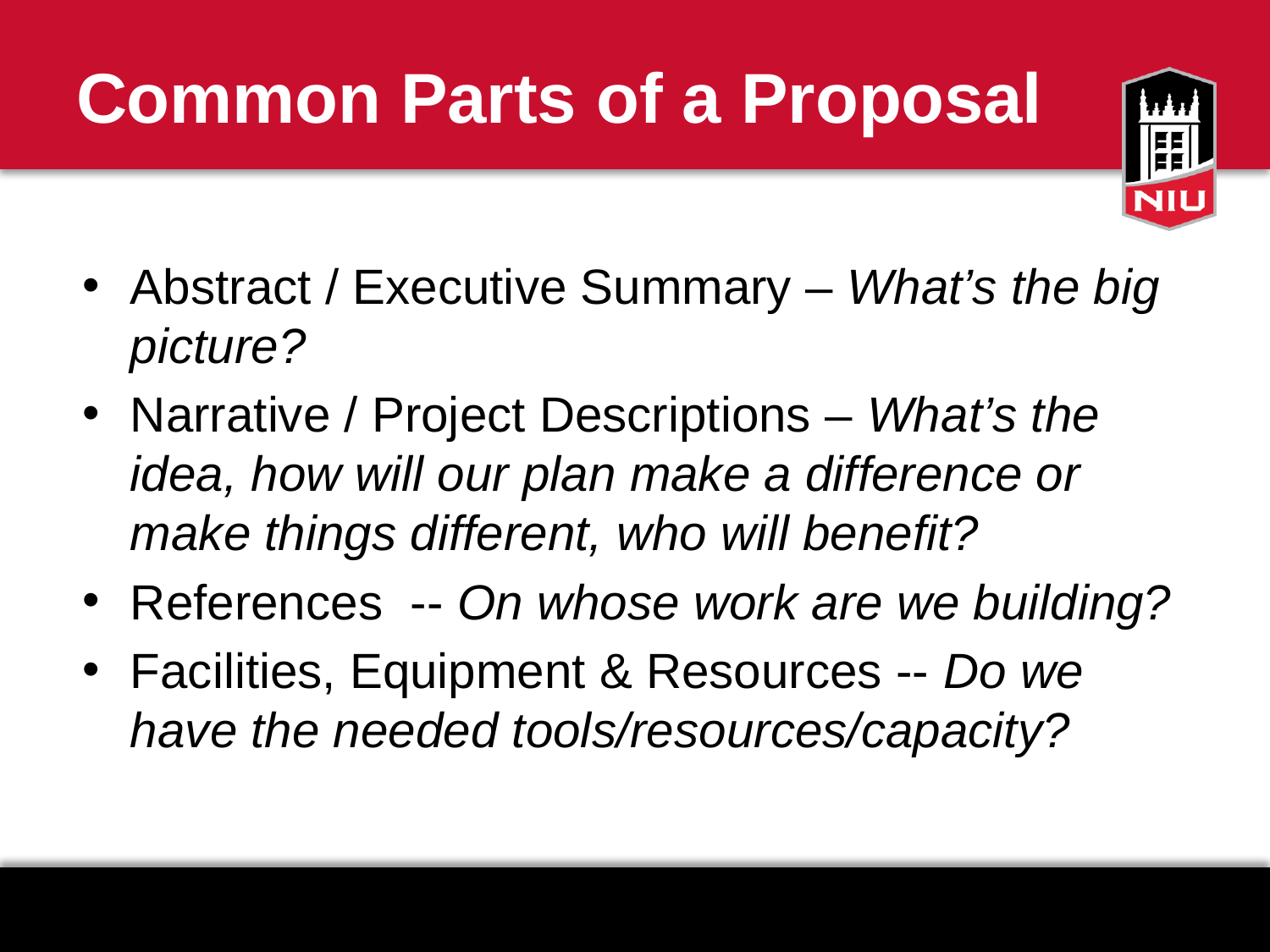

# Common Parts of a Proposal

Abstract / Executive Summary – What’s the big picture?
Narrative / Project Descriptions – What’s the idea, how will our plan make a difference or make things different, who will benefit?
References  -- On whose work are we building?
Facilities, Equipment & Resources -- Do we have the needed tools/resources/capacity?